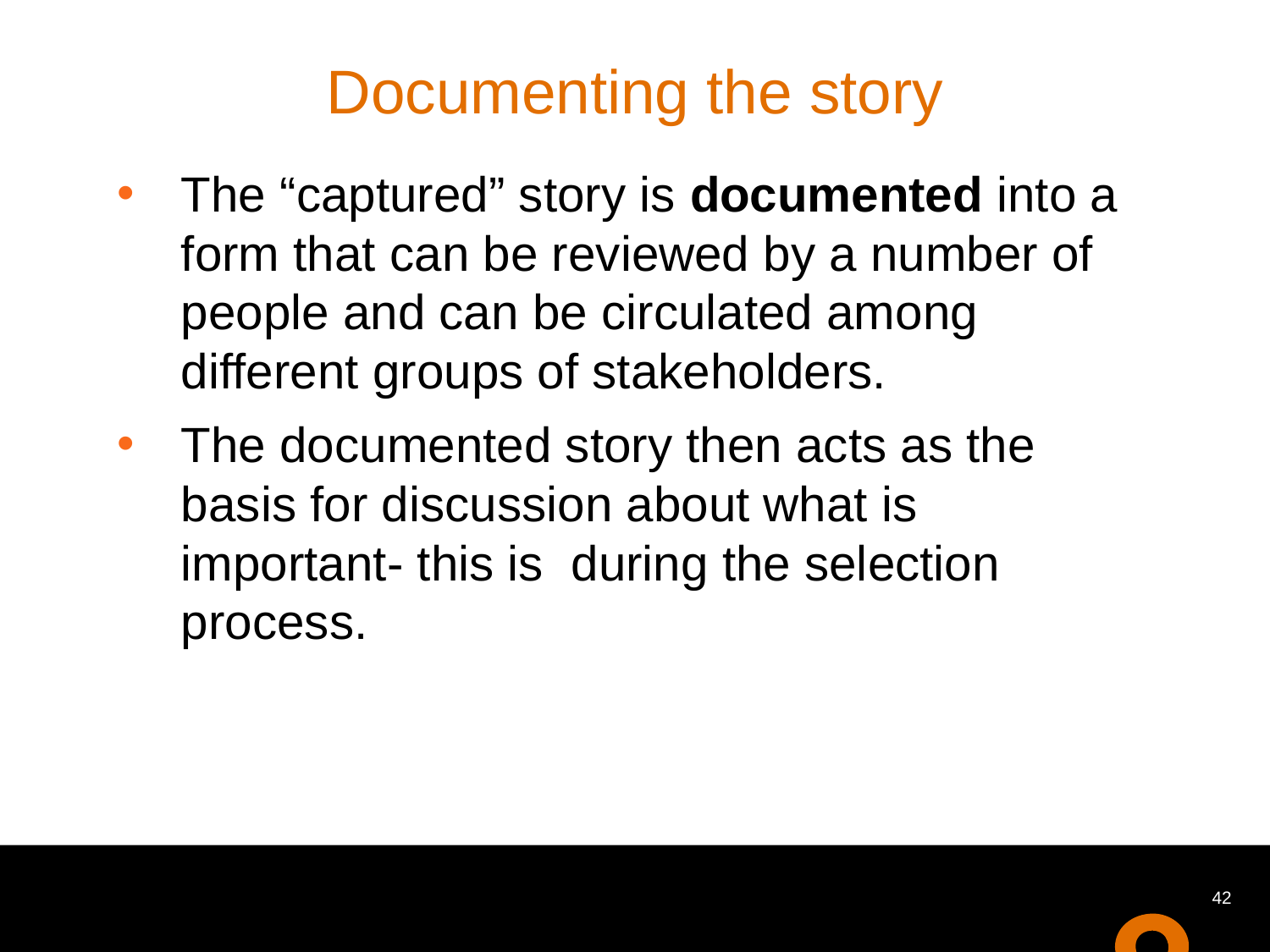

# Documenting the story
The “captured” story is documented into a form that can be reviewed by a number of people and can be circulated among different groups of stakeholders.
The documented story then acts as the basis for discussion about what is important- this is  during the selection process.